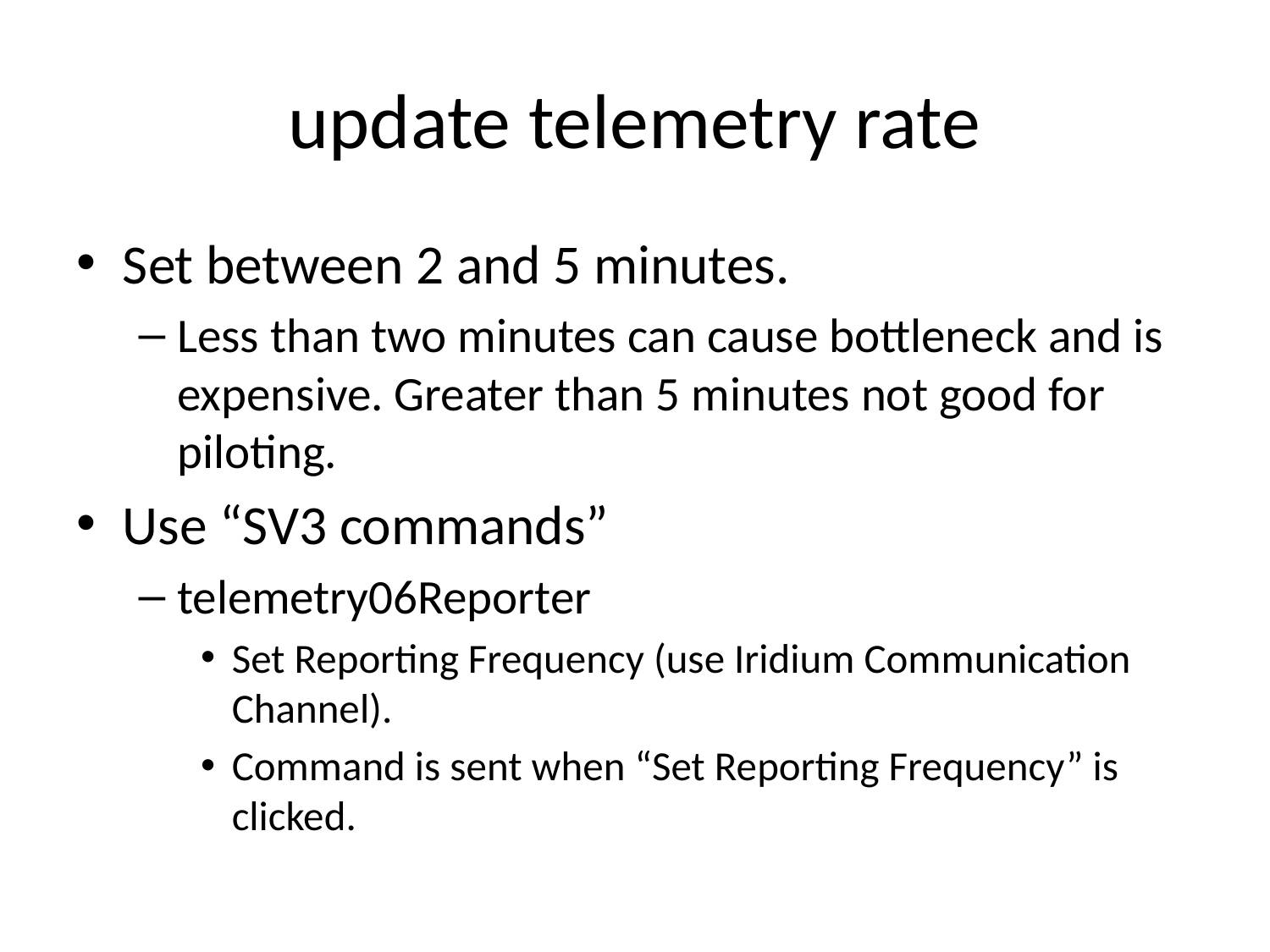

# update telemetry rate
Set between 2 and 5 minutes.
Less than two minutes can cause bottleneck and is expensive. Greater than 5 minutes not good for piloting.
Use “SV3 commands”
telemetry06Reporter
Set Reporting Frequency (use Iridium Communication Channel).
Command is sent when “Set Reporting Frequency” is clicked.